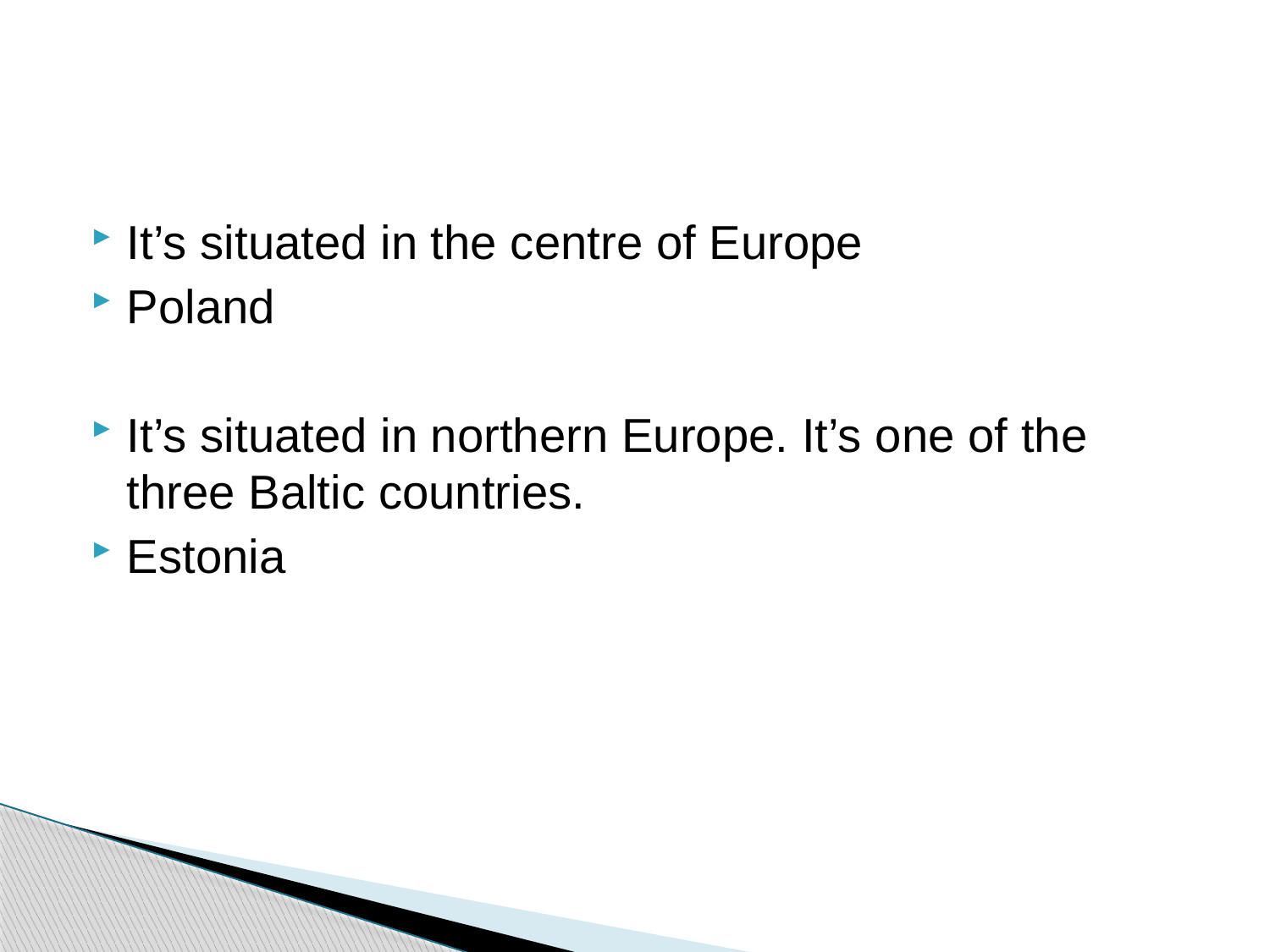

It’s situated in the centre of Europe
Poland

It’s situated in northern Europe. It’s one of the three Baltic countries.
Estonia